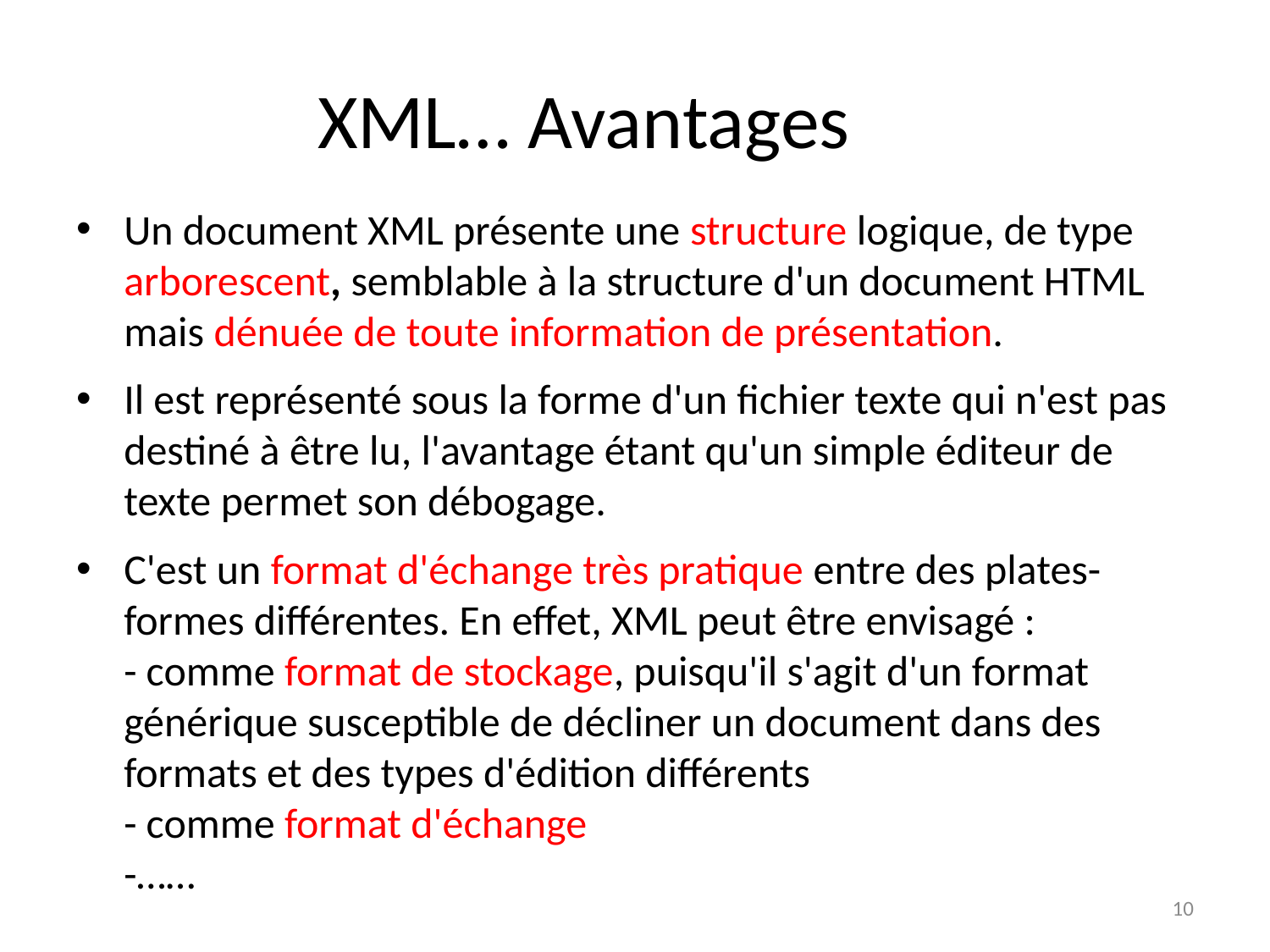

# XML… Avantages
Un document XML présente une structure logique, de type arborescent, semblable à la structure d'un document HTML mais dénuée de toute information de présentation.
Il est représenté sous la forme d'un fichier texte qui n'est pas destiné à être lu, l'avantage étant qu'un simple éditeur de texte permet son débogage.
C'est un format d'échange très pratique entre des plates-formes différentes. En effet, XML peut être envisagé :
- comme format de stockage, puisqu'il s'agit d'un format générique susceptible de décliner un document dans des formats et des types d'édition différents
- comme format d'échange
-……
10